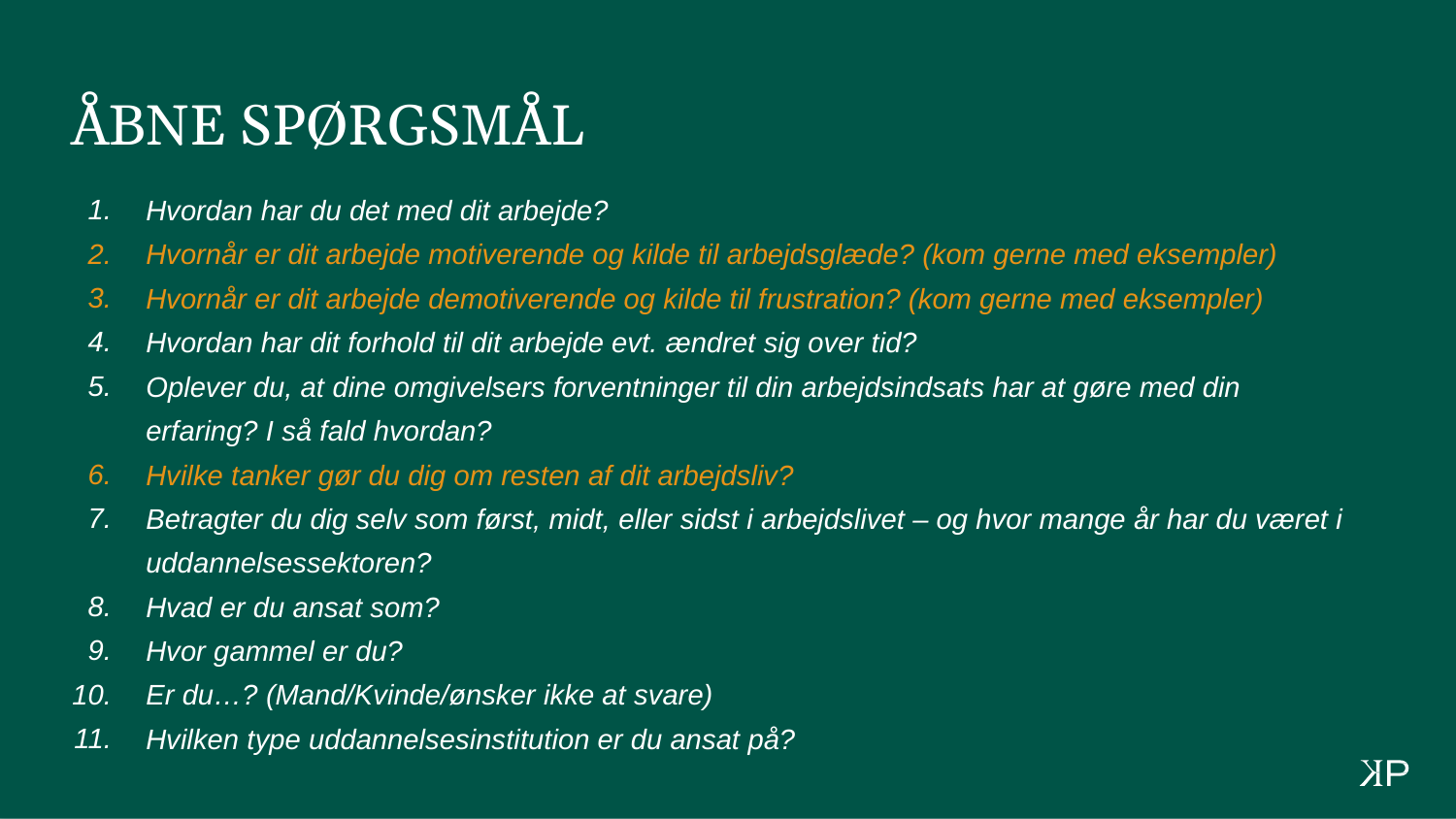

ÅBNE SPØRGSMÅL
1.
2.
3.
4.
5.

6.
7.

8.
9.
10.
11.
Hvordan har du det med dit arbejde?
Hvornår er dit arbejde motiverende og kilde til arbejdsglæde? (kom gerne med eksempler)
Hvornår er dit arbejde demotiverende og kilde til frustration? (kom gerne med eksempler)
Hvordan har dit forhold til dit arbejde evt. ændret sig over tid?
Oplever du, at dine omgivelsers forventninger til din arbejdsindsats har at gøre med din erfaring? I så fald hvordan?
Hvilke tanker gør du dig om resten af dit arbejdsliv?
Betragter du dig selv som først, midt, eller sidst i arbejdslivet – og hvor mange år har du været i uddannelsessektoren?
Hvad er du ansat som?
Hvor gammel er du?
Er du…? (Mand/Kvinde/ønsker ikke at svare)
Hvilken type uddannelsesinstitution er du ansat på?